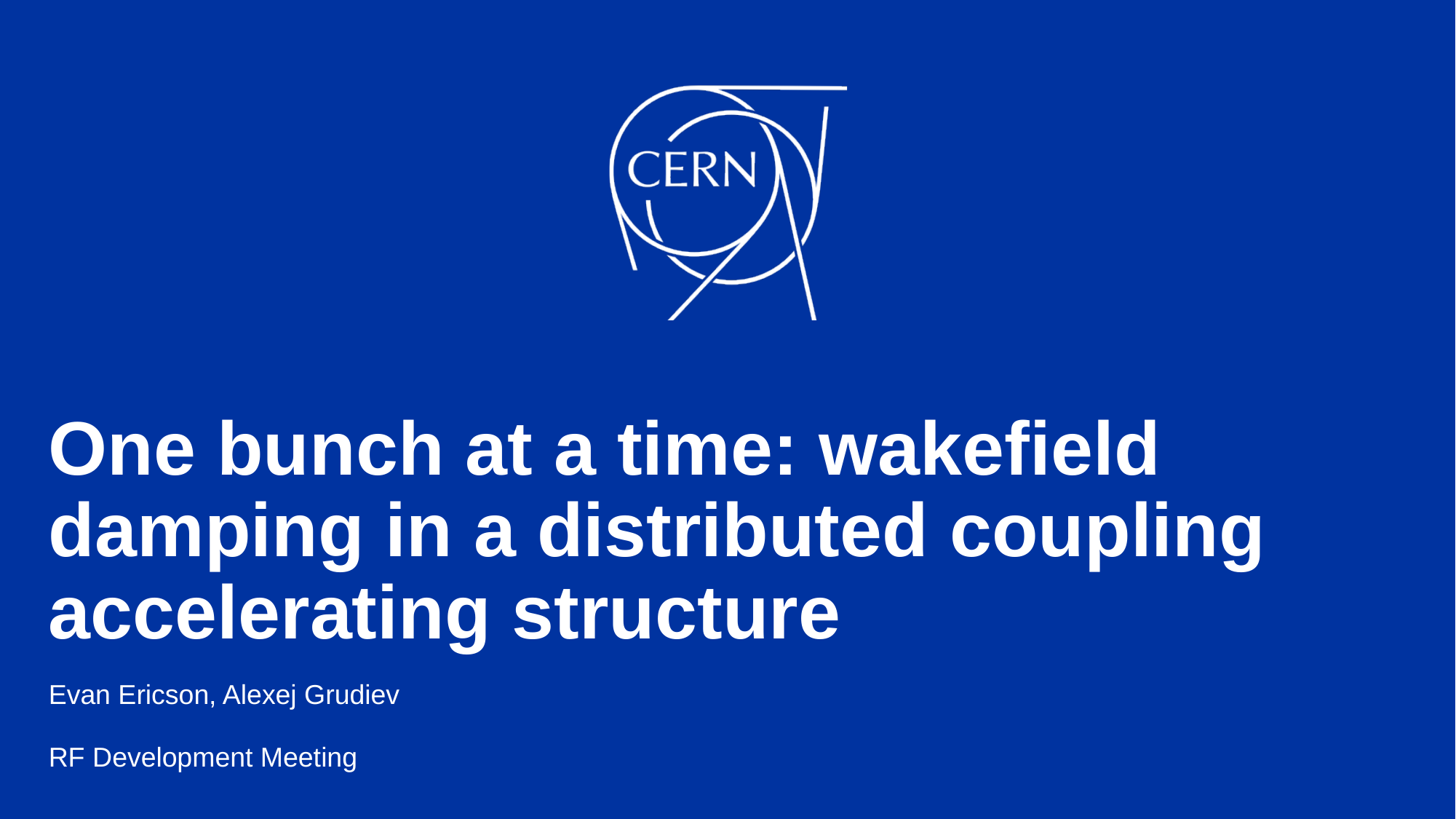

# One bunch at a time: wakefield damping in a distributed coupling accelerating structure
Evan Ericson, Alexej Grudiev
RF Development Meeting